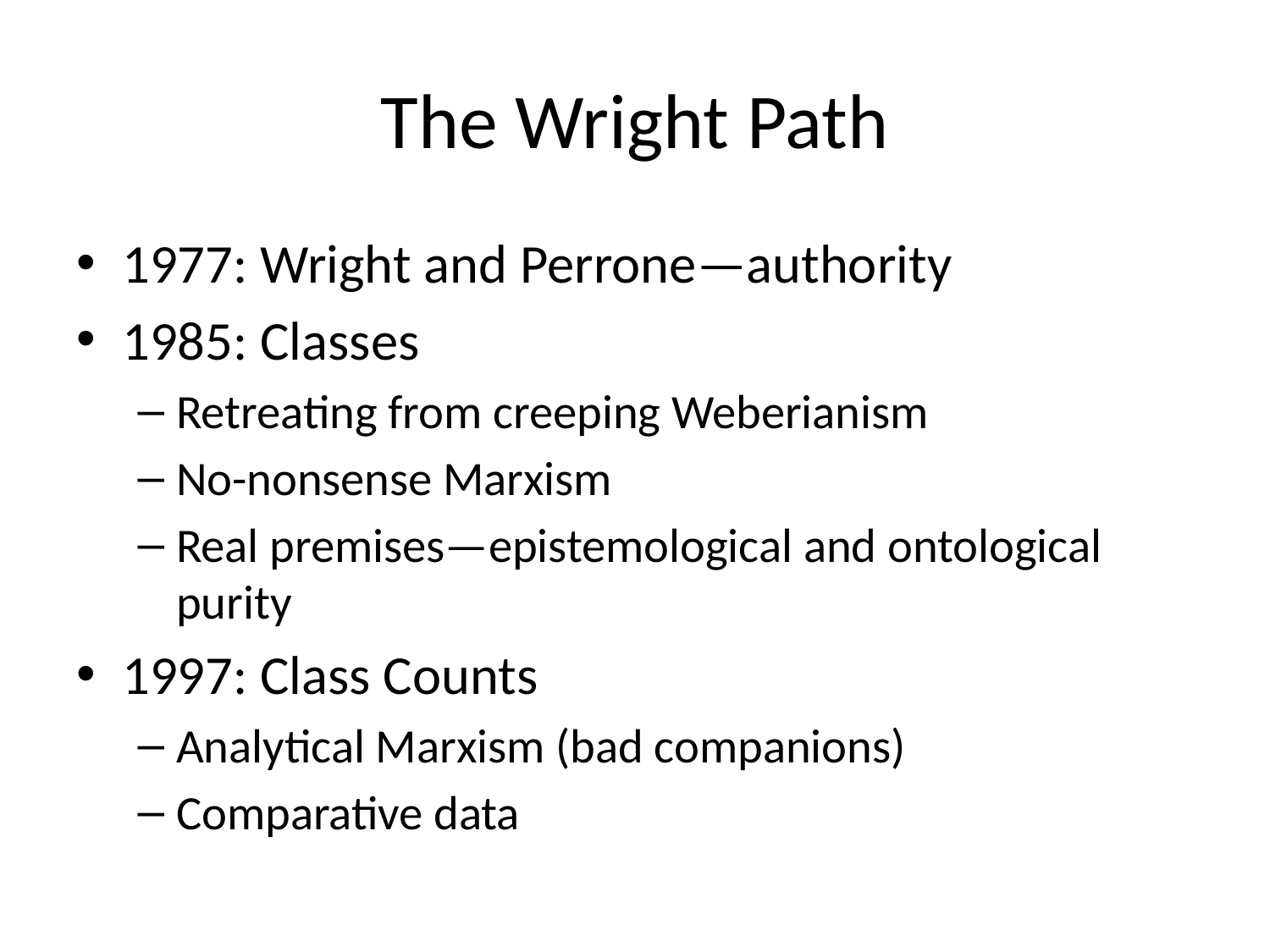

# The Wright Path
1977: Wright and Perrone—authority
1985: Classes
Retreating from creeping Weberianism
No-nonsense Marxism
Real premises—epistemological and ontological purity
1997: Class Counts
Analytical Marxism (bad companions)
Comparative data